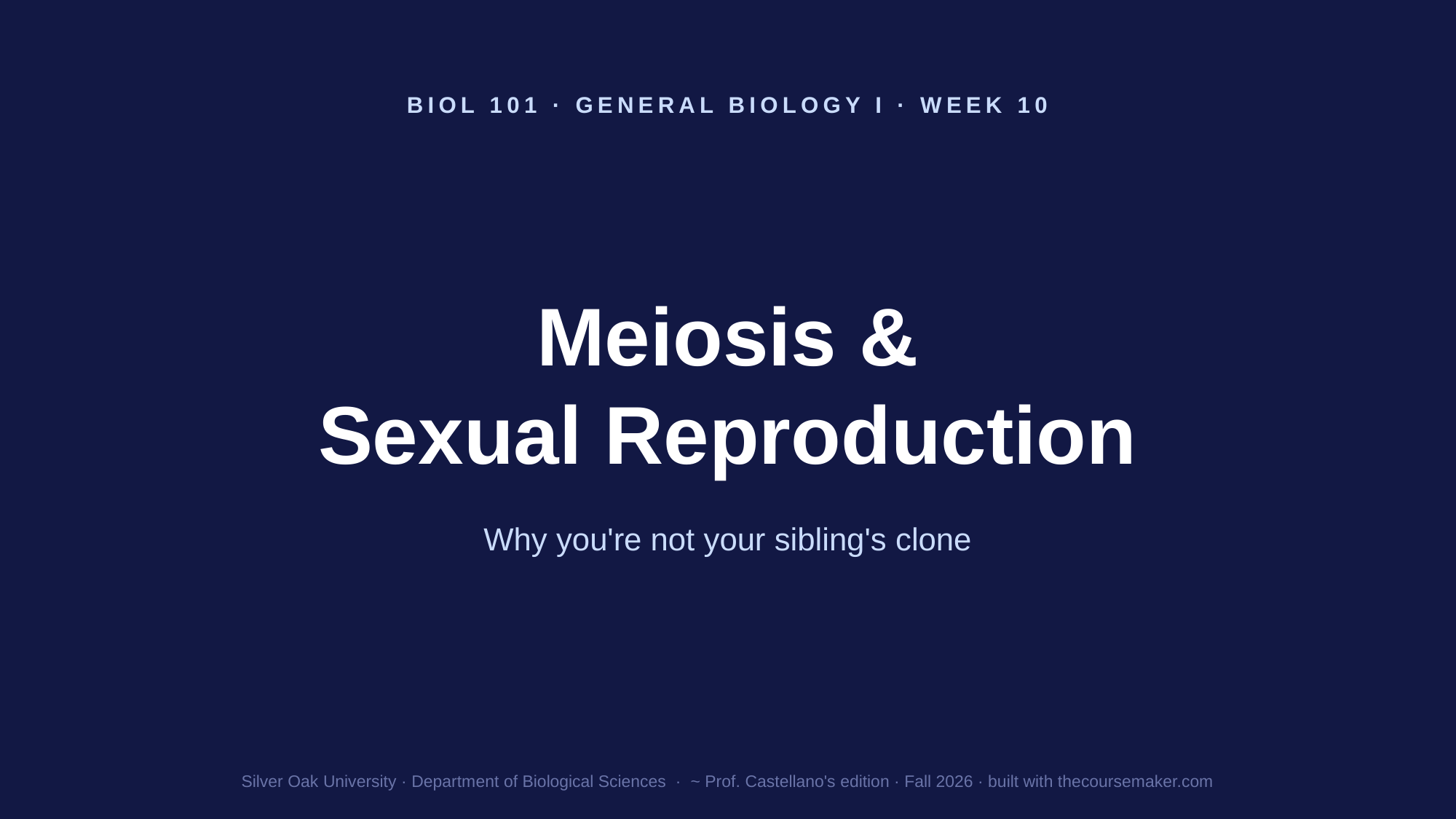

BIOL 101 · GENERAL BIOLOGY I · WEEK 10
Meiosis &
Sexual Reproduction
Why you're not your sibling's clone
Silver Oak University · Department of Biological Sciences  ·  ~ Prof. Castellano's edition · Fall 2026 · built with thecoursemaker.com